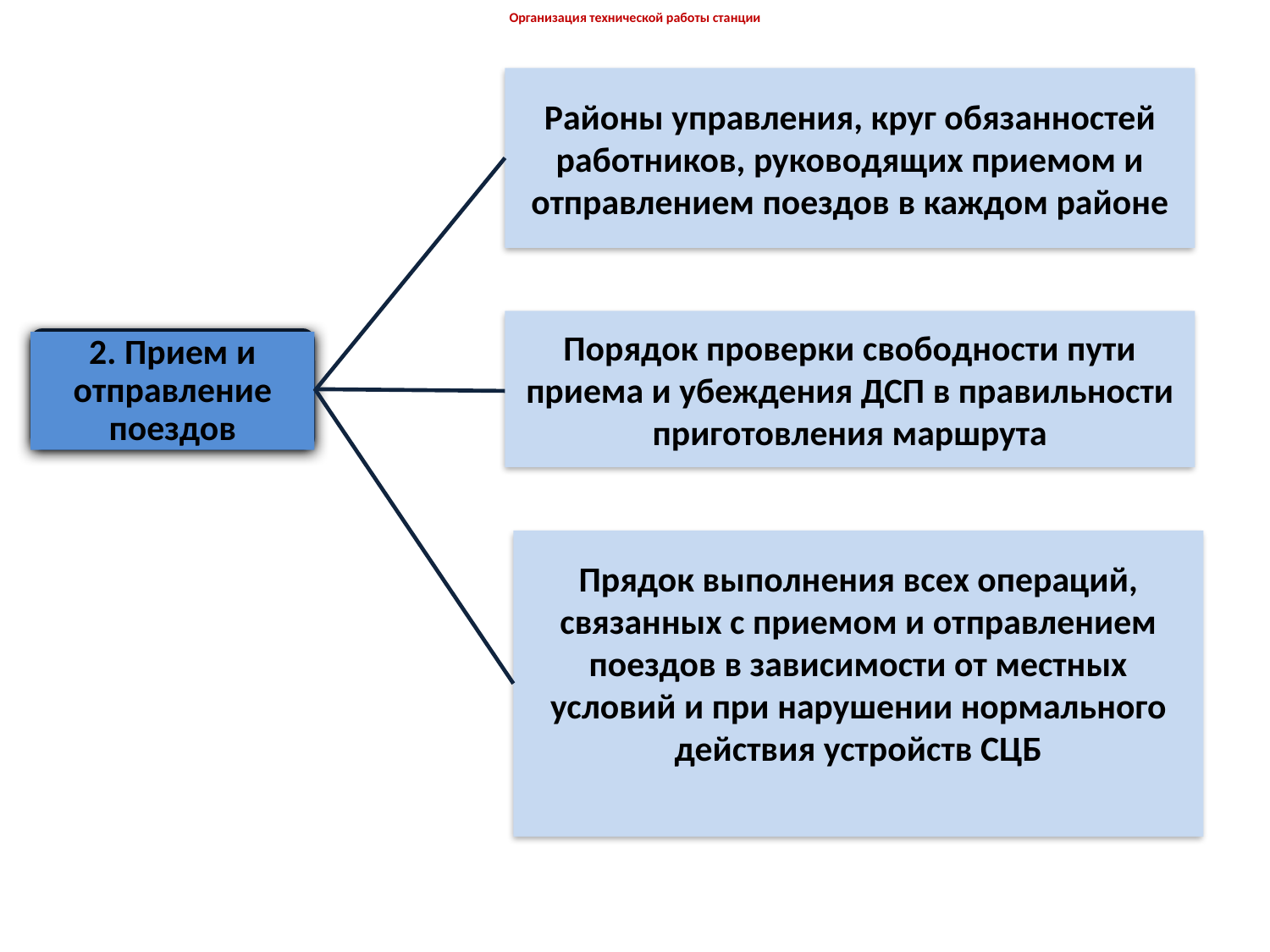

# Организация технической работы станции
Районы управления, круг обязанностей работников, руководящих приемом и отправлением поездов в каждом районе
Порядок проверки свободности пути приема и убеждения ДСП в правильности приготовления маршрута

2. Прием и отправление поездов
Прядок выполнения всех операций, связанных с приемом и отправлением поездов в зависимости от местных условий и при нарушении нормального действия устройств СЦБ